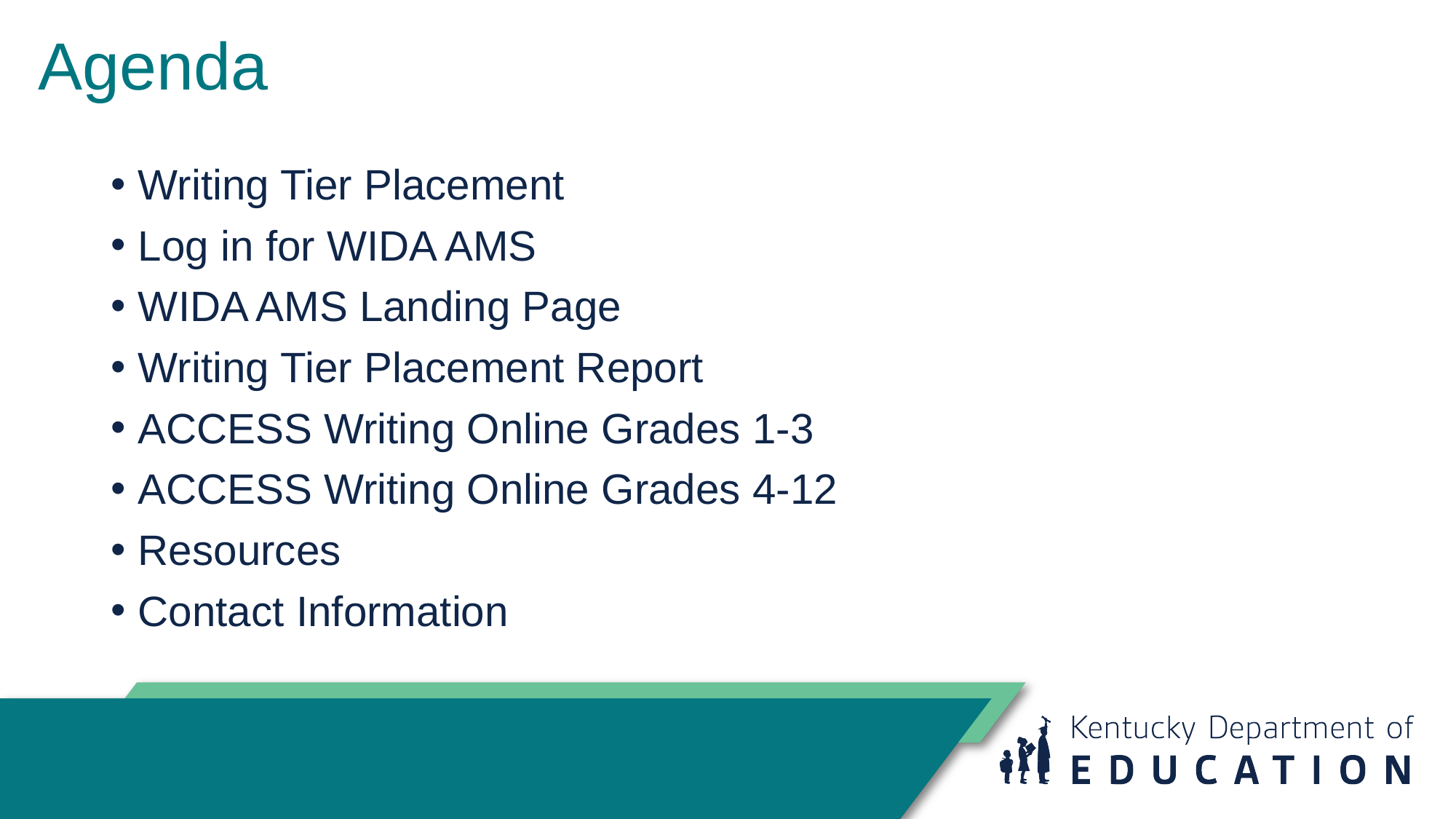

# Agenda
Writing Tier Placement
Log in for WIDA AMS
WIDA AMS Landing Page
Writing Tier Placement Report
ACCESS Writing Online Grades 1-3
ACCESS Writing Online Grades 4-12
Resources
Contact Information